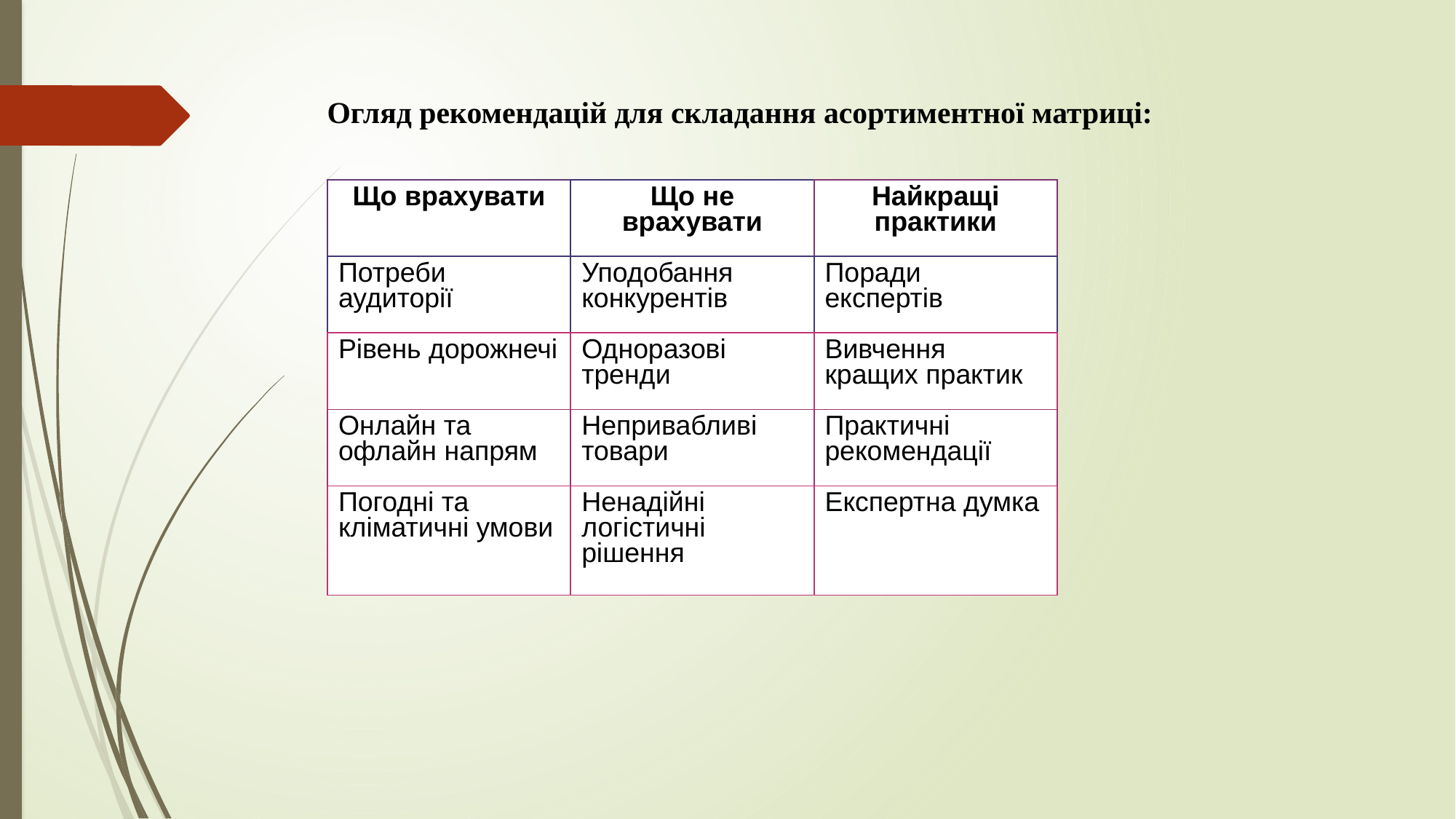

Огляд рекомендацій для складання асортиментної матриці:
| Що врахувати | Що не врахувати | Найкращі практики |
| --- | --- | --- |
| Потреби аудиторії | Уподобання конкурентів | Поради експертів |
| Рівень дорожнечі | Одноразові тренди | Вивчення кращих практик |
| Онлайн та офлайн напрям | Непривабливі товари | Практичні рекомендації |
| Погодні та кліматичні умови | Ненадійні логістичні рішення | Експертна думка |